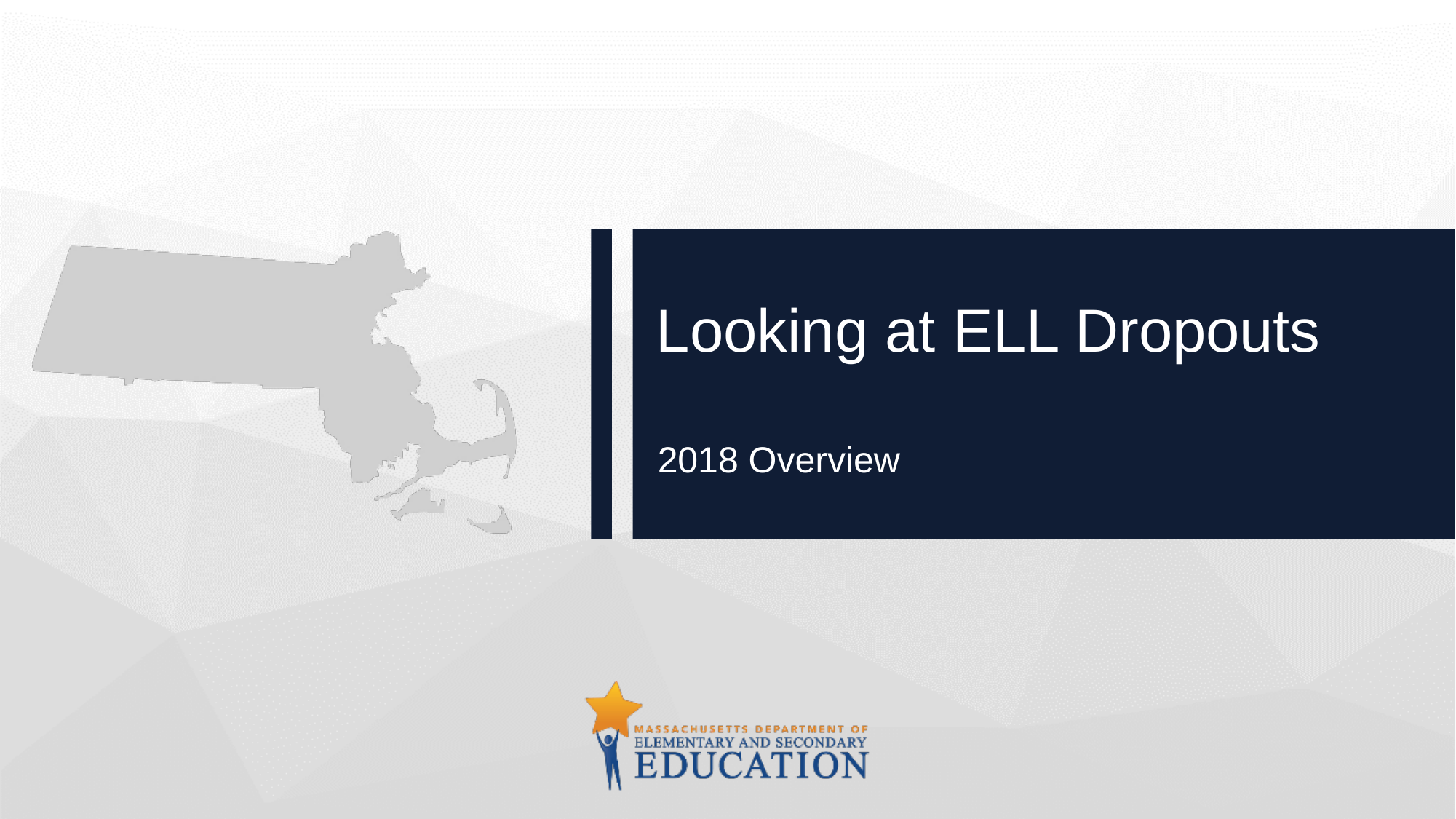

# Looking at ELL Dropouts
2018 Overview